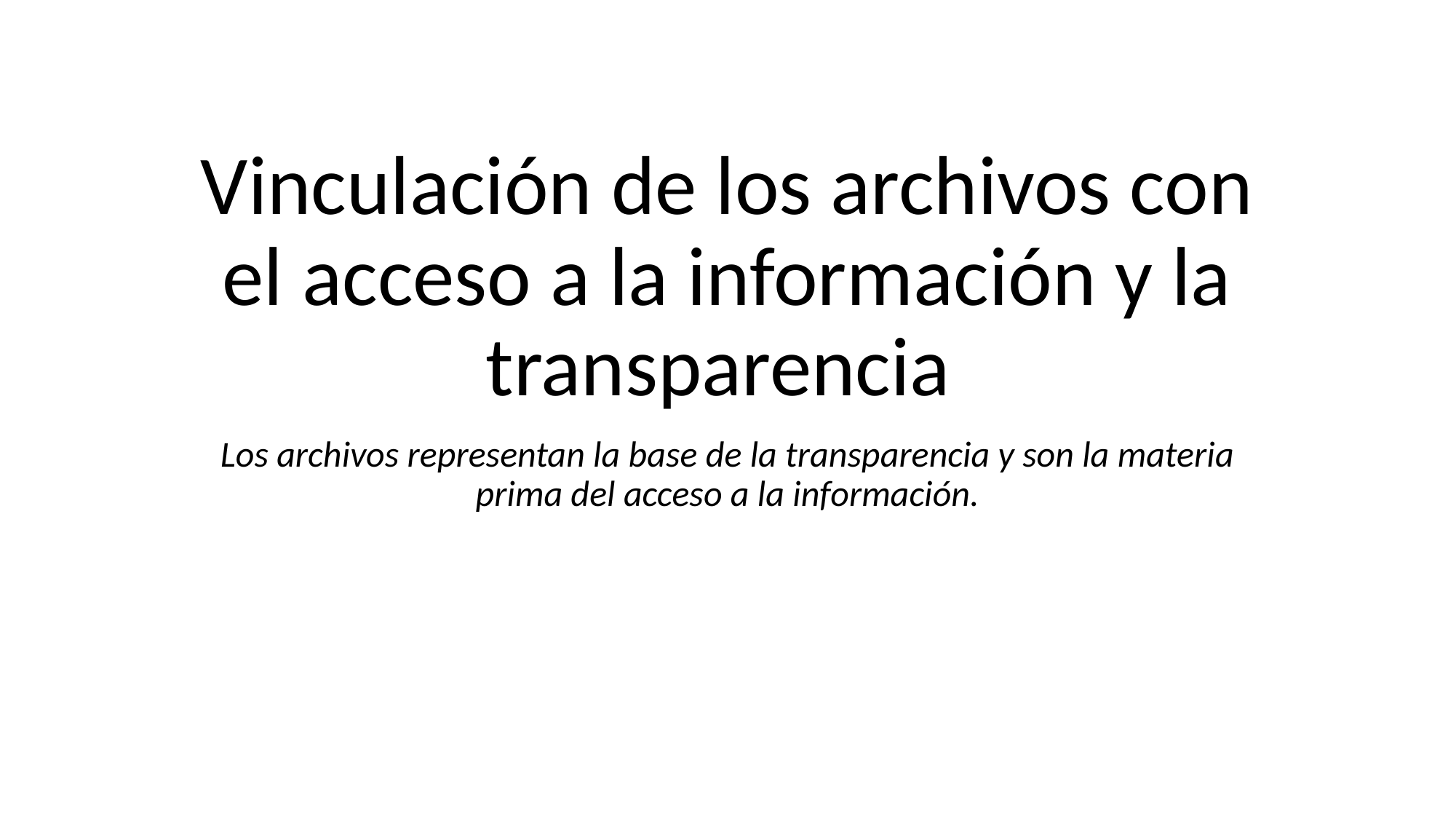

# Vinculación de los archivos con el acceso a la información y la transparencia
Los archivos representan la base de la transparencia y son la materia prima del acceso a la información.